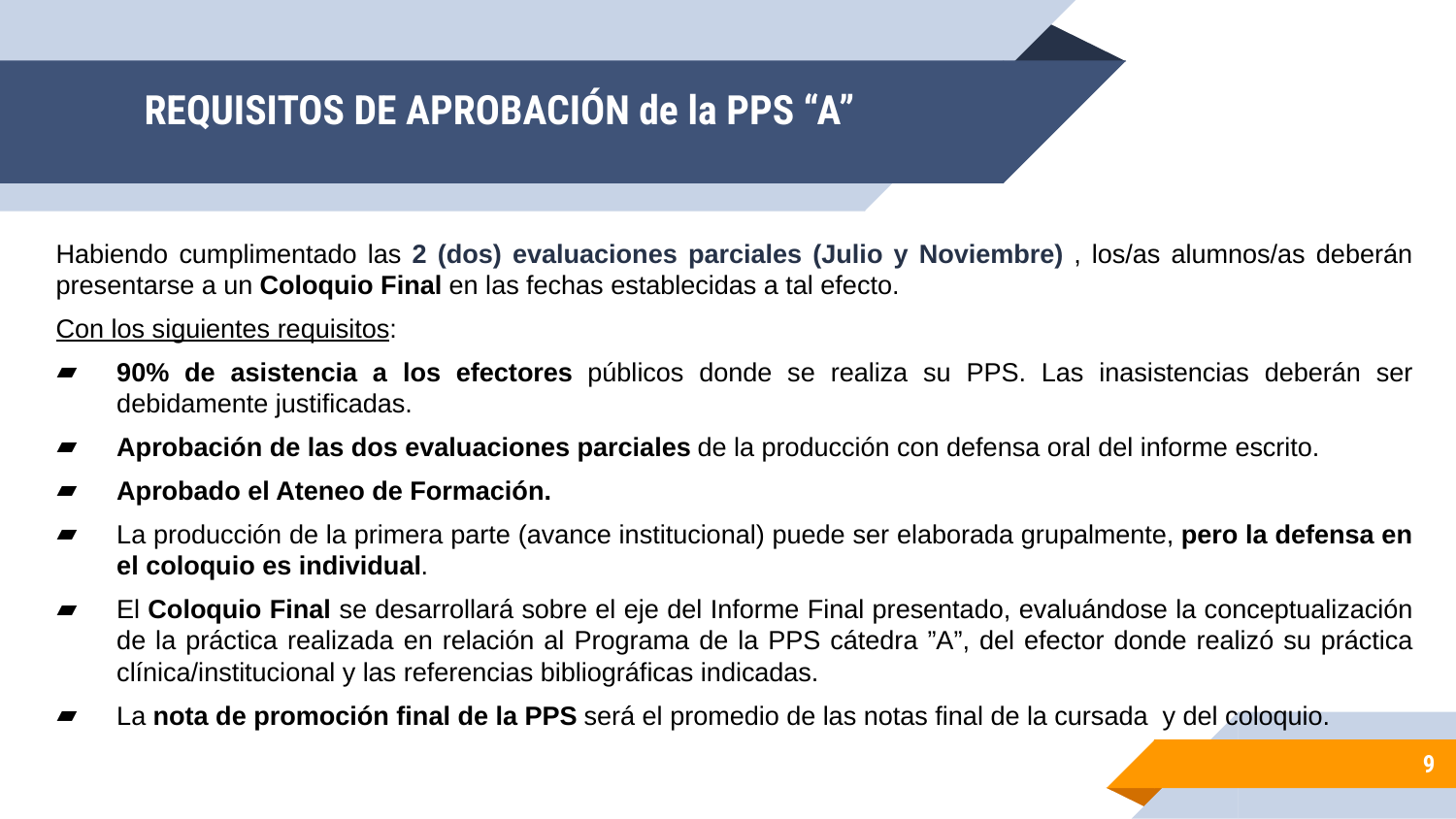

# REQUISITOS DE APROBACIÓN de la PPS “A”
Habiendo cumplimentado las 2 (dos) evaluaciones parciales (Julio y Noviembre) , los/as alumnos/as deberán presentarse a un Coloquio Final en las fechas establecidas a tal efecto.
Con los siguientes requisitos:
90% de asistencia a los efectores públicos donde se realiza su PPS. Las inasistencias deberán ser debidamente justificadas.
Aprobación de las dos evaluaciones parciales de la producción con defensa oral del informe escrito.
Aprobado el Ateneo de Formación.
La producción de la primera parte (avance institucional) puede ser elaborada grupalmente, pero la defensa en el coloquio es individual.
El Coloquio Final se desarrollará sobre el eje del Informe Final presentado, evaluándose la conceptualización de la práctica realizada en relación al Programa de la PPS cátedra ”A”, del efector donde realizó su práctica clínica/institucional y las referencias bibliográficas indicadas.
La nota de promoción final de la PPS será el promedio de las notas final de la cursada  y del coloquio.
9